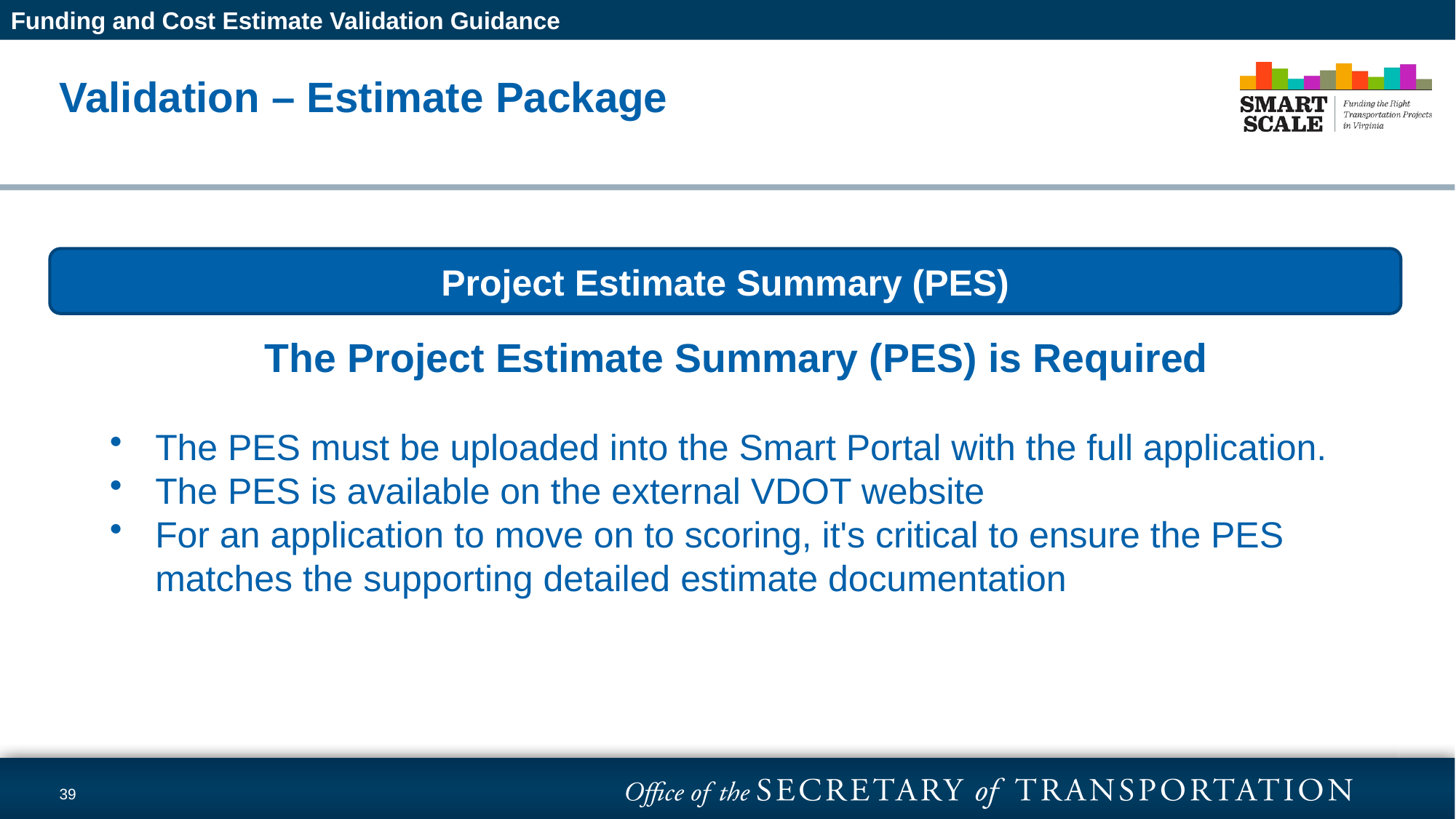

Funding and Cost Estimate Validation Guidance
# Validation – Estimate Package
Project Estimate Summary (PES)
The Project Estimate Summary (PES) is Required

The PES must be uploaded into the Smart Portal with the full application.
The PES is available on the external VDOT website
For an application to move on to scoring, it's critical to ensure the PES matches the supporting detailed estimate documentation

39